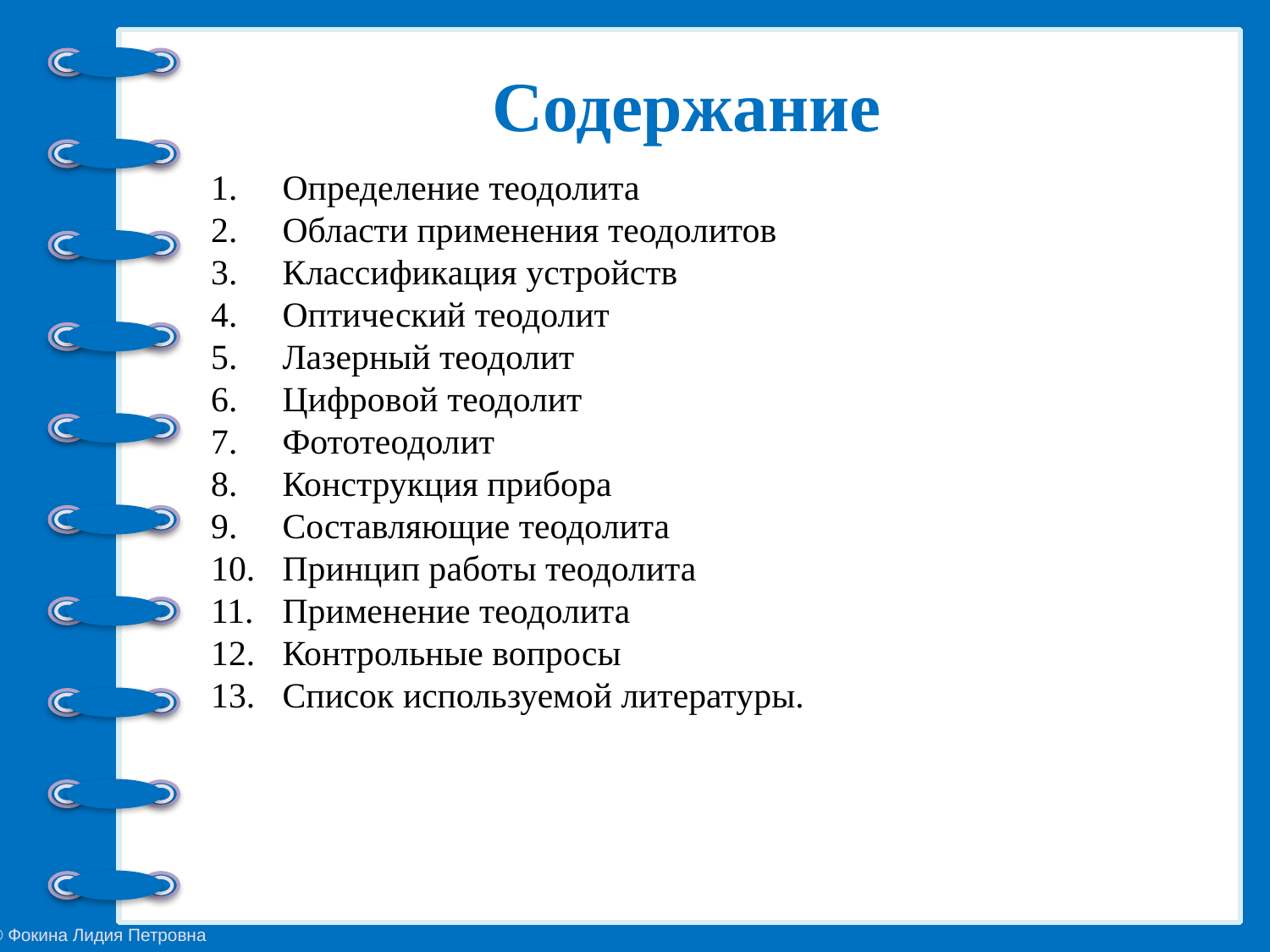

# Содержание
Определение теодолита
Области применения теодолитов
Классификация устройств
Оптический теодолит
Лазерный теодолит
Цифровой теодолит
Фототеодолит
Конструкция прибора
Составляющие теодолита
Принцип работы теодолита
Применение теодолита
Контрольные вопросы
Список используемой литературы.